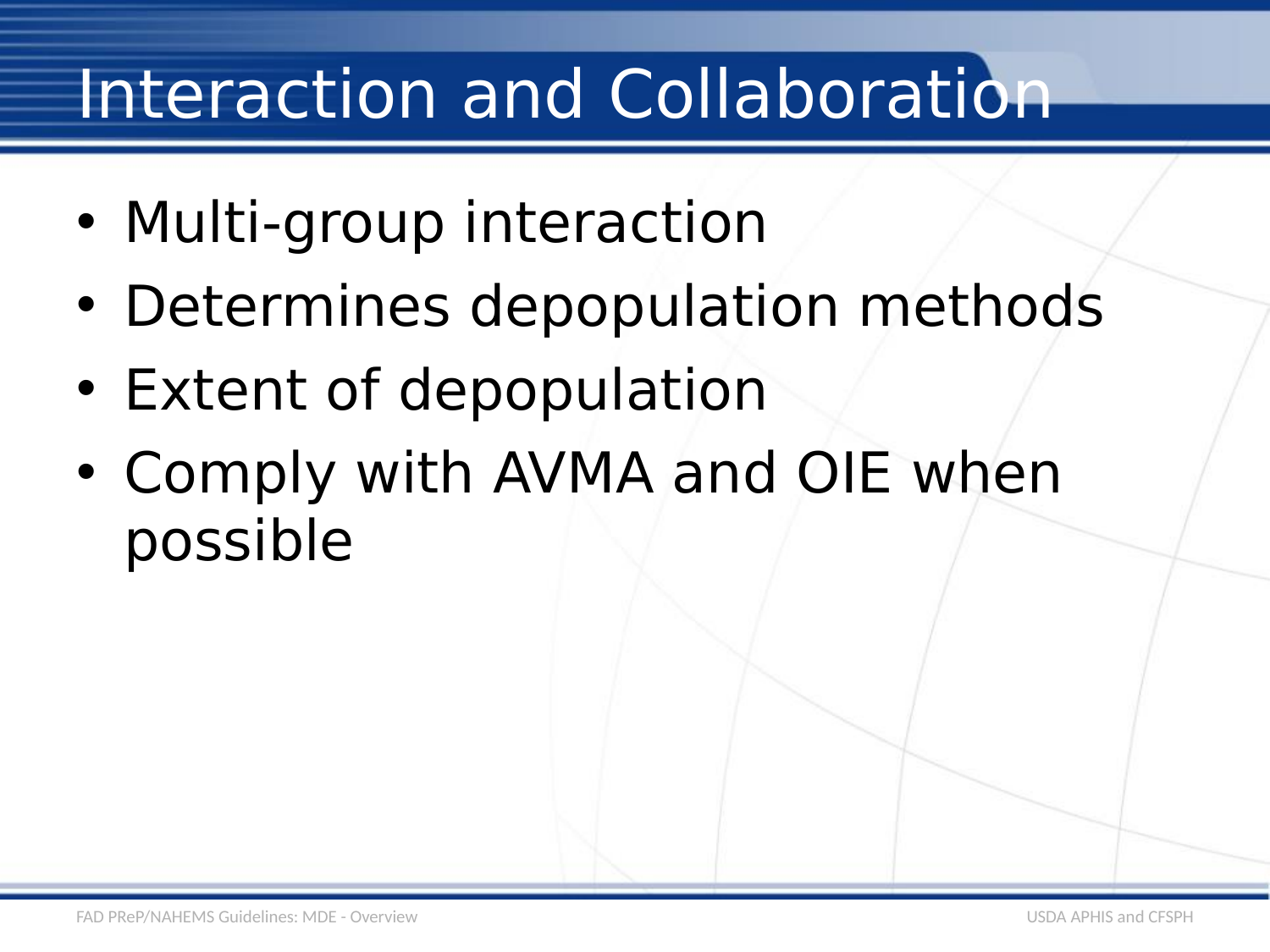

# Interaction and Collaboration
Multi-group interaction
Determines depopulation methods
Extent of depopulation
Comply with AVMA and OIE when possible
FAD PReP/NAHEMS Guidelines: MDE - Overview
USDA APHIS and CFSPH